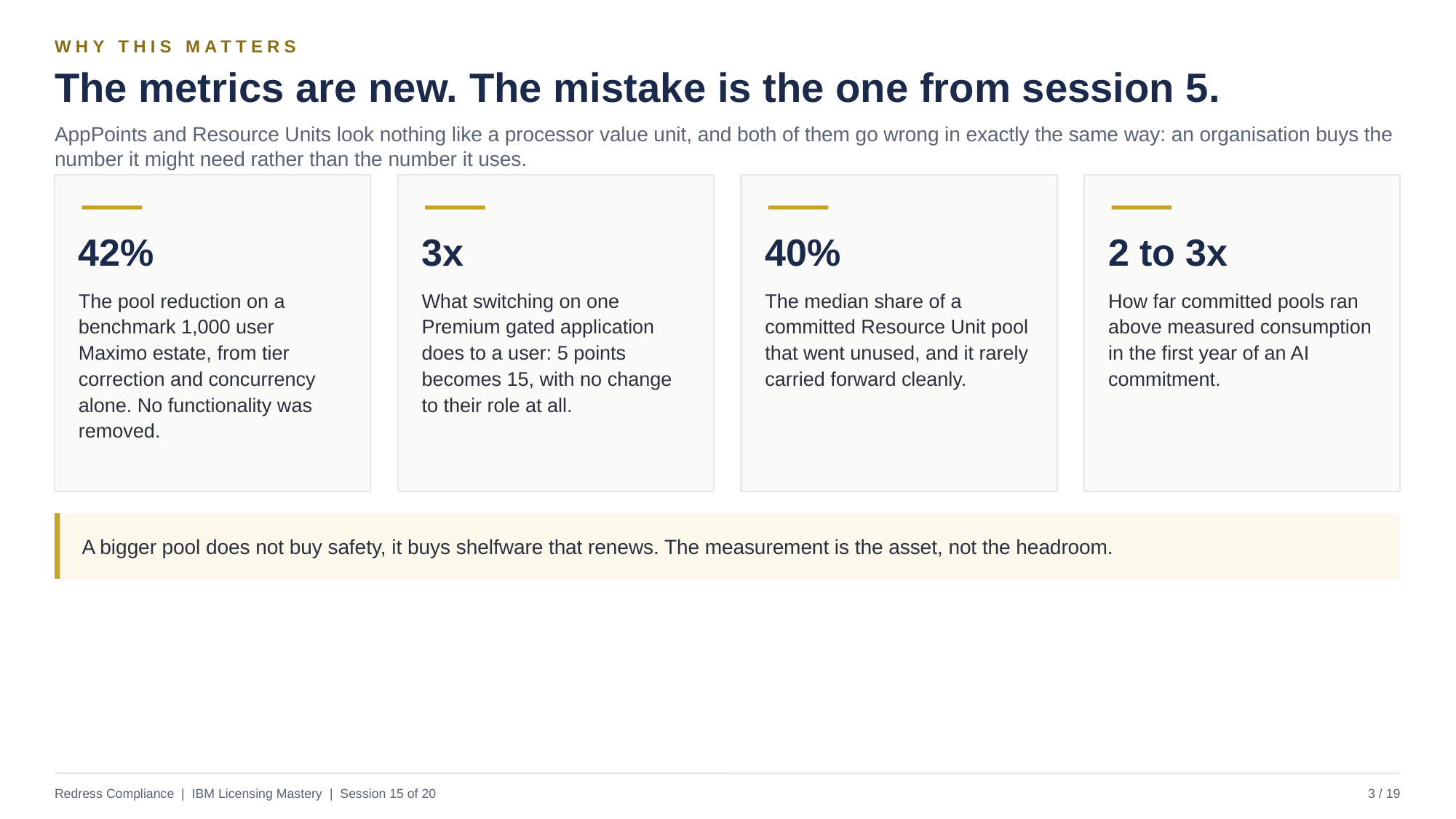

WHY THIS MATTERS
The metrics are new. The mistake is the one from session 5.
AppPoints and Resource Units look nothing like a processor value unit, and both of them go wrong in exactly the same way: an organisation buys the number it might need rather than the number it uses.

42%
3x
40%
2 to 3x
The pool reduction on a benchmark 1,000 user Maximo estate, from tier correction and concurrency alone. No functionality was removed.
What switching on one Premium gated application does to a user: 5 points becomes 15, with no change to their role at all.
The median share of a committed Resource Unit pool that went unused, and it rarely carried forward cleanly.
How far committed pools ran above measured consumption in the first year of an AI commitment.

A bigger pool does not buy safety, it buys shelfware that renews. The measurement is the asset, not the headroom.

Redress Compliance  |  IBM Licensing Mastery  |  Session 15 of 20
3 / 19